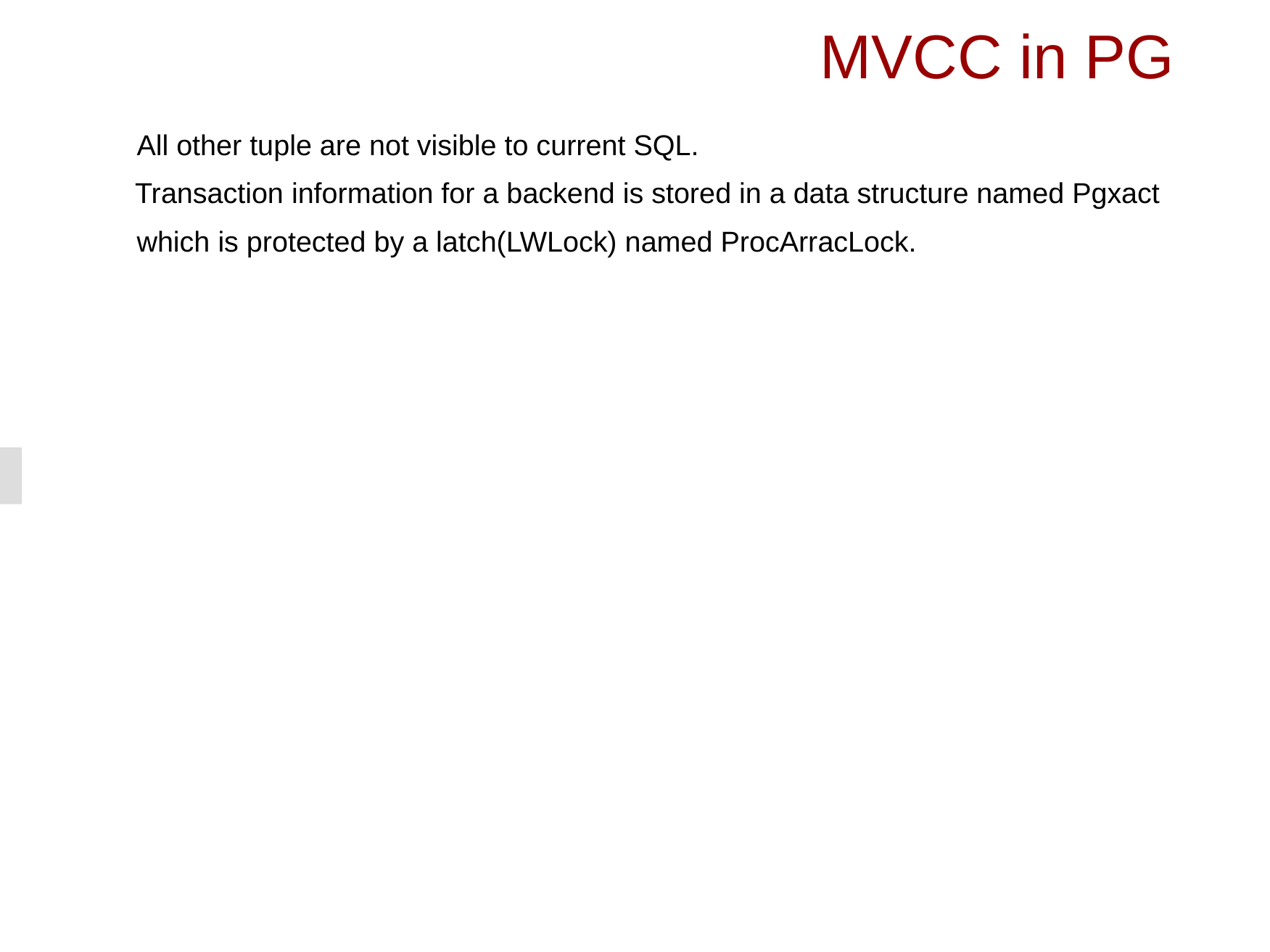

# MVCC in PG
	All other tuple are not visible to current SQL.
     Transaction information for a backend is stored in a data structure named Pgxact which is protected by a latch(LWLock) named ProcArracLock.